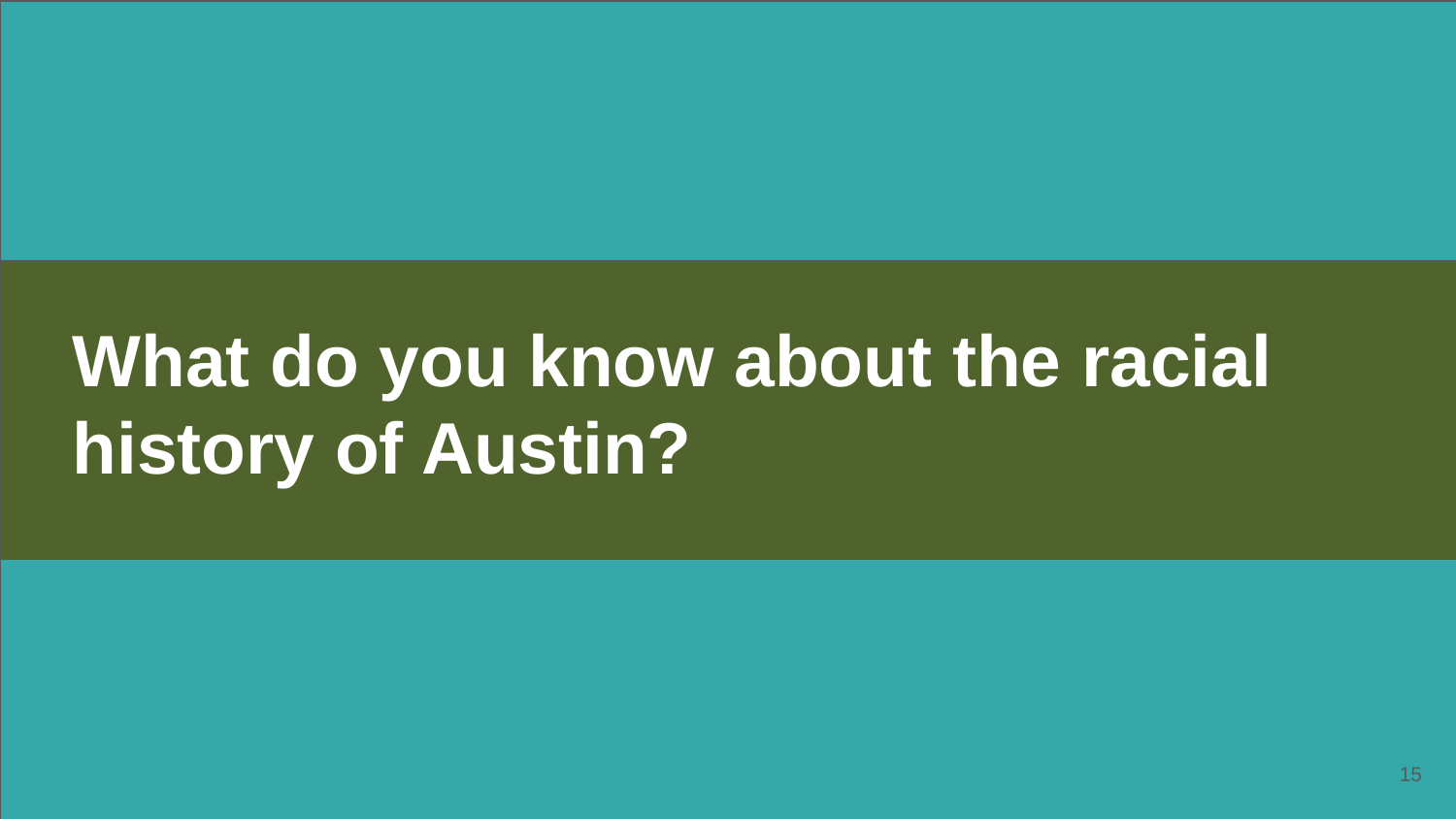

What do you know about the racial history of Austin?
15